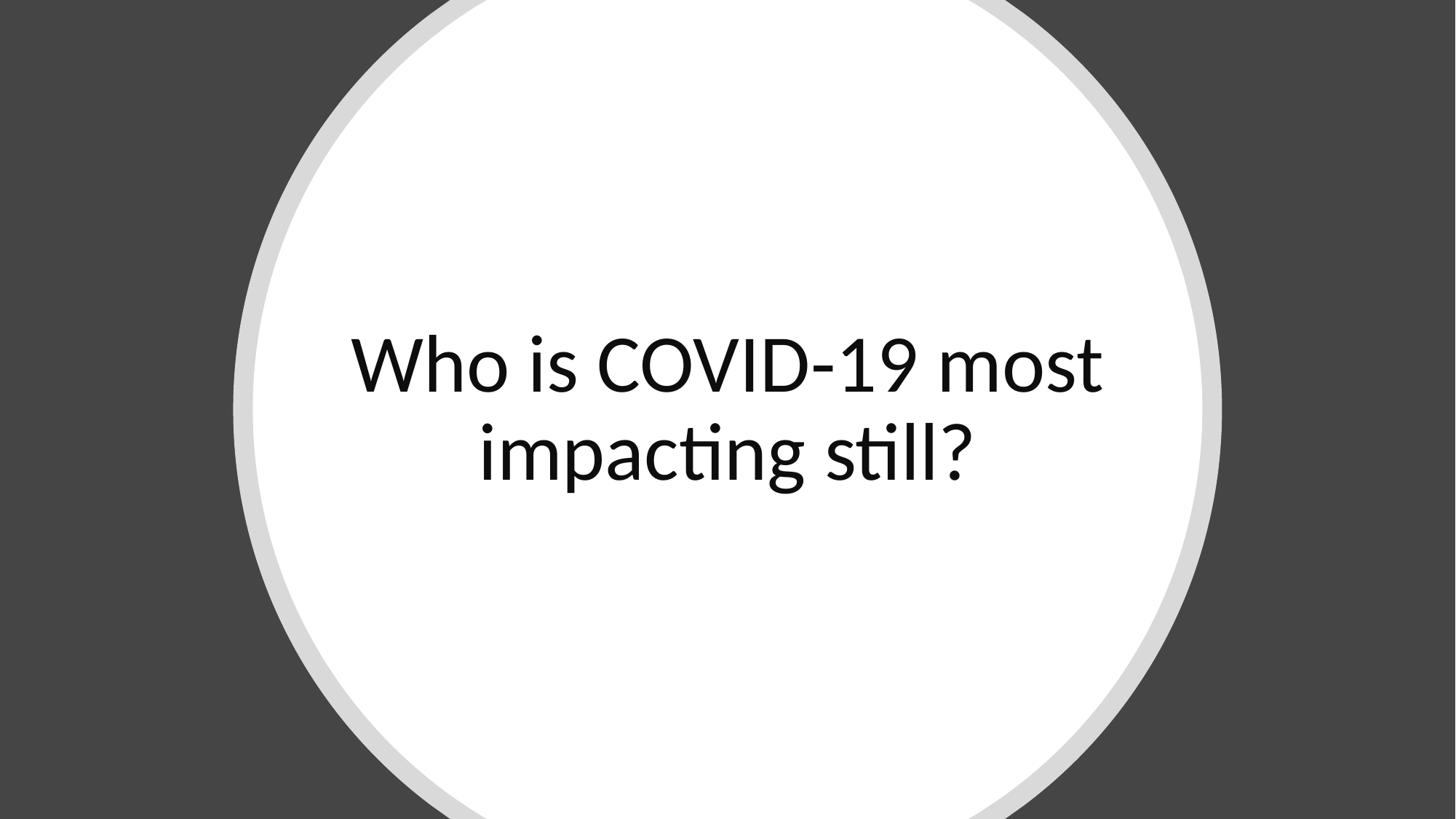

# Who is COVID-19 most impacting still?